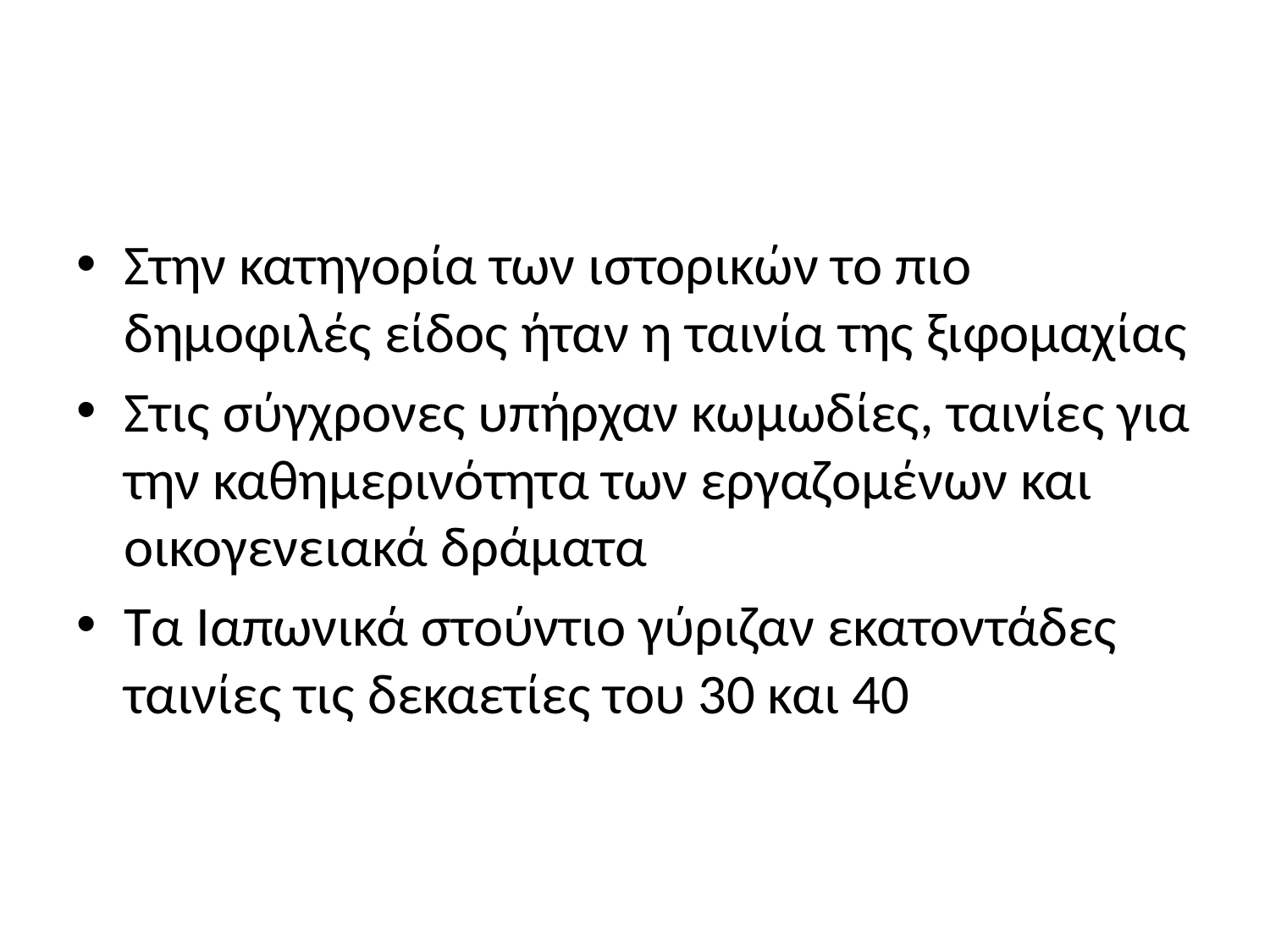

#
Στην κατηγορία των ιστορικών το πιο δημοφιλές είδος ήταν η ταινία της ξιφομαχίας
Στις σύγχρονες υπήρχαν κωμωδίες, ταινίες για την καθημερινότητα των εργαζομένων και οικογενειακά δράματα
Τα Ιαπωνικά στούντιο γύριζαν εκατοντάδες ταινίες τις δεκαετίες του 30 και 40